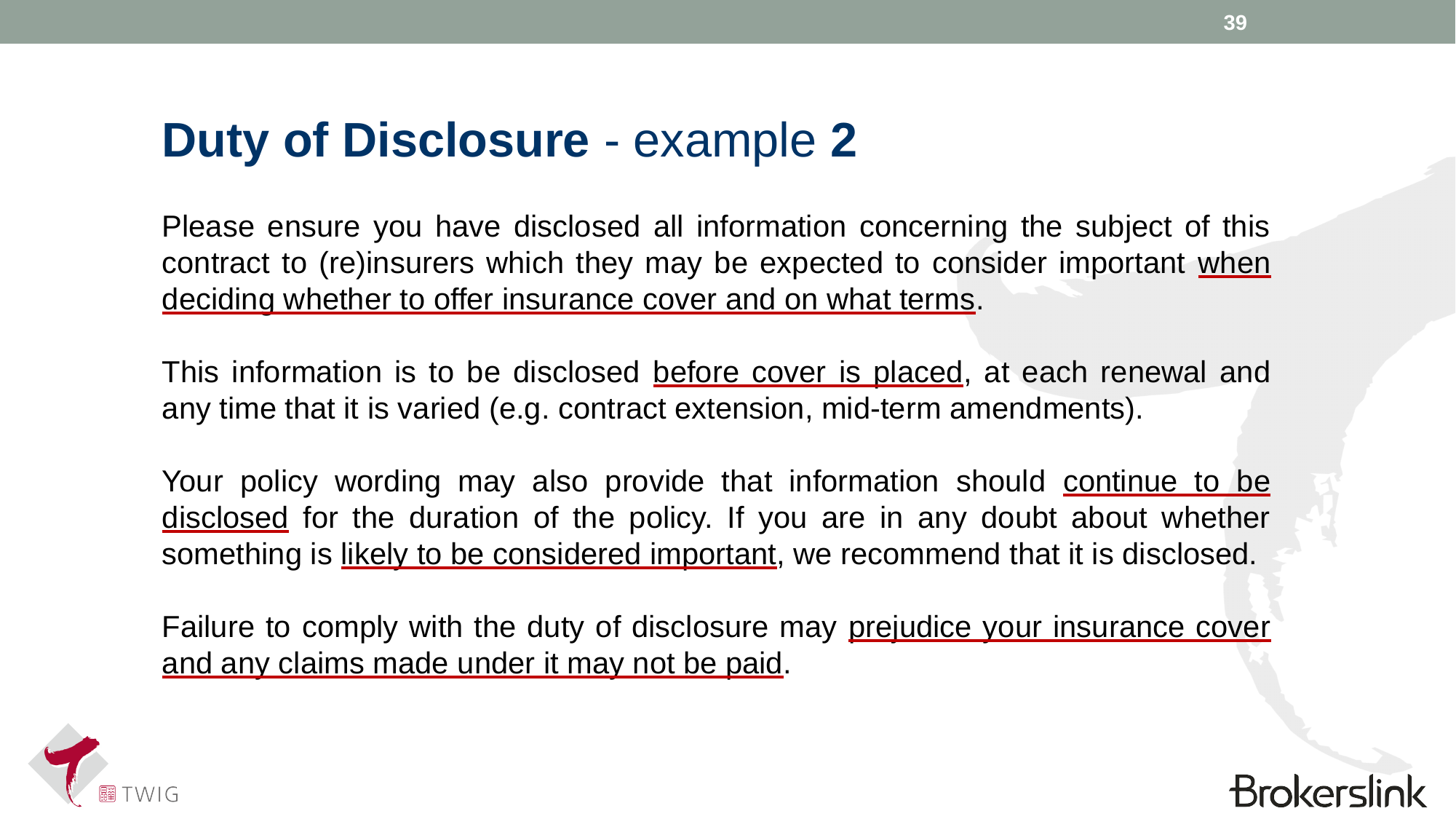

39
Duty of Disclosure - example 2
Please ensure you have disclosed all information concerning the subject of this contract to (re)insurers which they may be expected to consider important when deciding whether to offer insurance cover and on what terms.
This information is to be disclosed before cover is placed, at each renewal and any time that it is varied (e.g. contract extension, mid-term amendments).
Your policy wording may also provide that information should continue to be disclosed for the duration of the policy. If you are in any doubt about whether something is likely to be considered important, we recommend that it is disclosed.
Failure to comply with the duty of disclosure may prejudice your insurance cover and any claims made under it may not be paid.